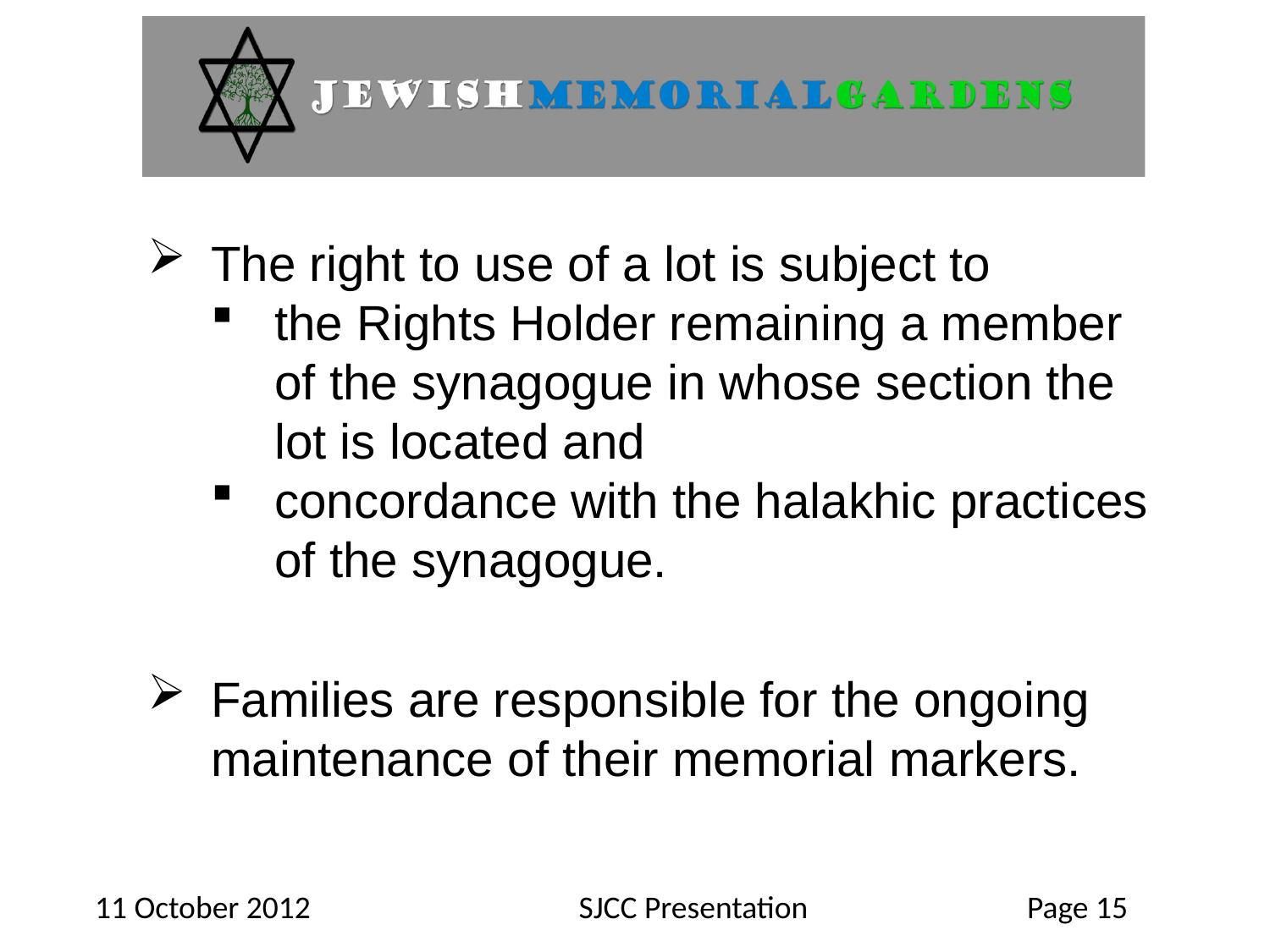

The right to use of a lot is subject to
the Rights Holder remaining a member of the synagogue in whose section the lot is located and
concordance with the halakhic practices of the synagogue.

Families are responsible for the ongoing maintenance of their memorial markers.